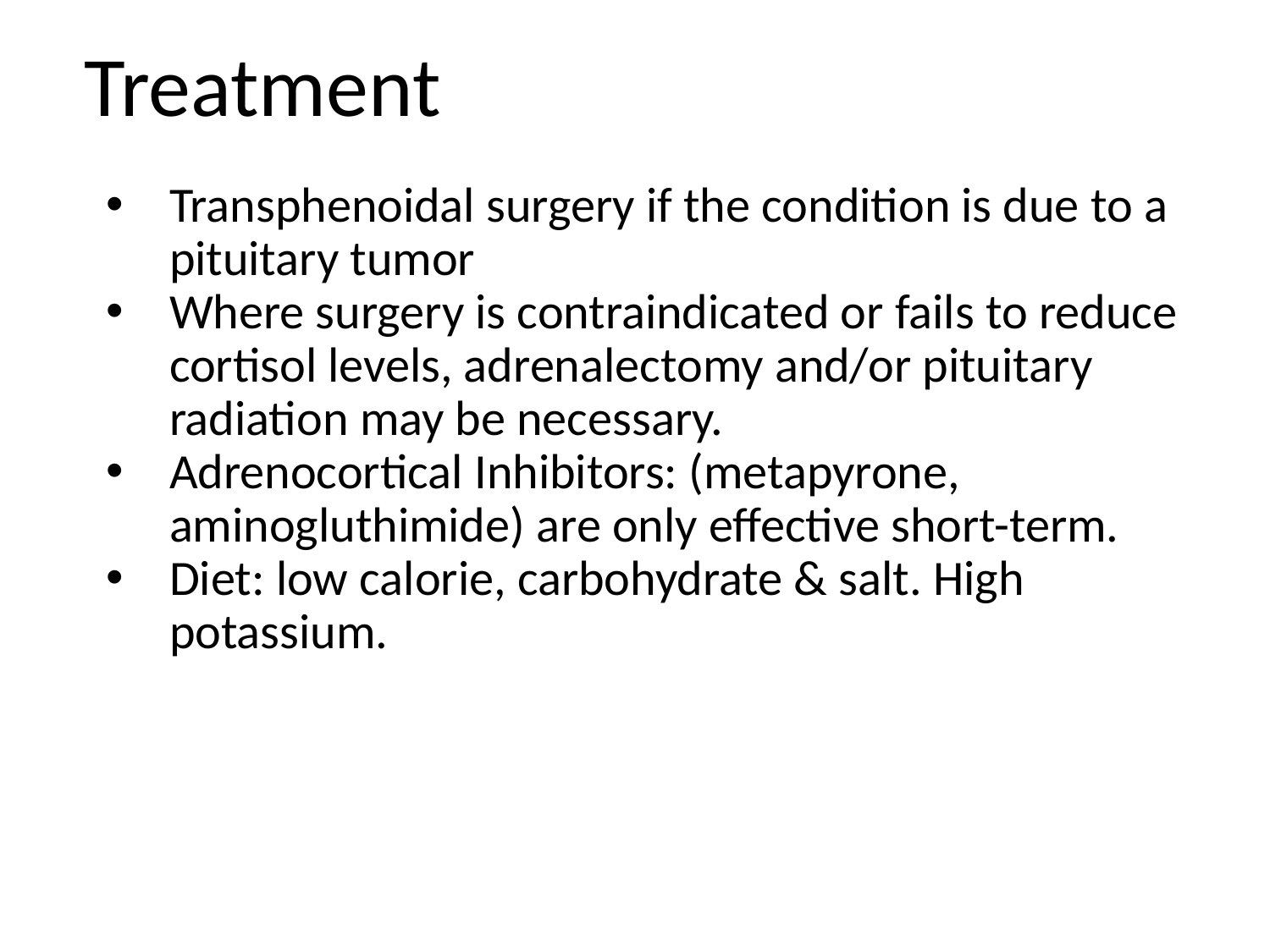

# Treatment
Transphenoidal surgery if the condition is due to a pituitary tumor
Where surgery is contraindicated or fails to reduce cortisol levels, adrenalectomy and/or pituitary radiation may be necessary.
Adrenocortical Inhibitors: (metapyrone, aminogluthimide) are only effective short-term.
Diet: low calorie, carbohydrate & salt. High potassium.